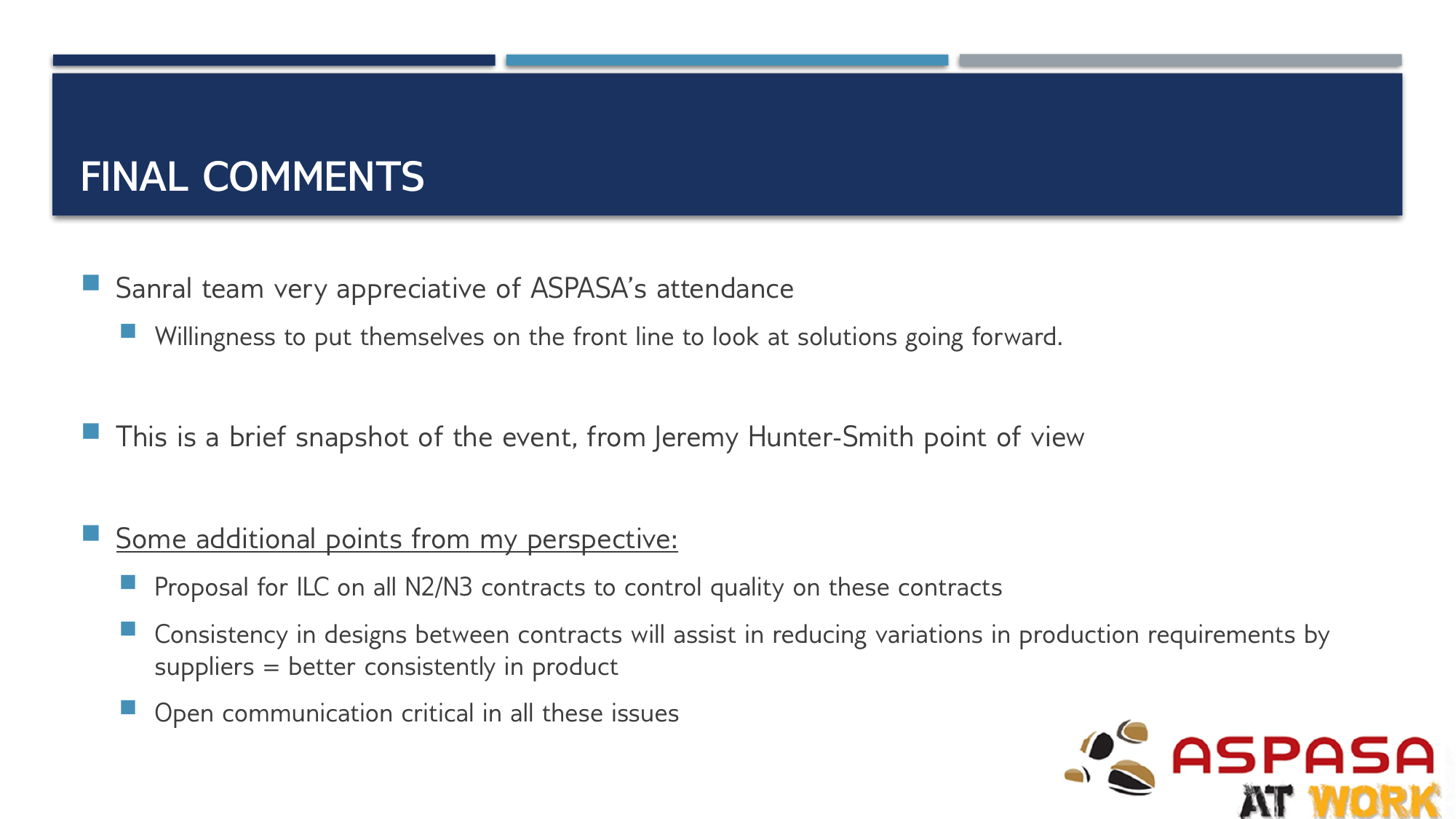

# Final comments
Sanral team very appreciative of ASPASA’s attendance
Willingness to put themselves on the front line to look at solutions going forward.

This is a brief snapshot of the event, from Jeremy Hunter-Smith point of view

Some additional points from my perspective:
Proposal for ILC on all N2/N3 contracts to control quality on these contracts
Consistency in designs between contracts will assist in reducing variations in production requirements by suppliers = better consistently in product
Open communication critical in all these issues